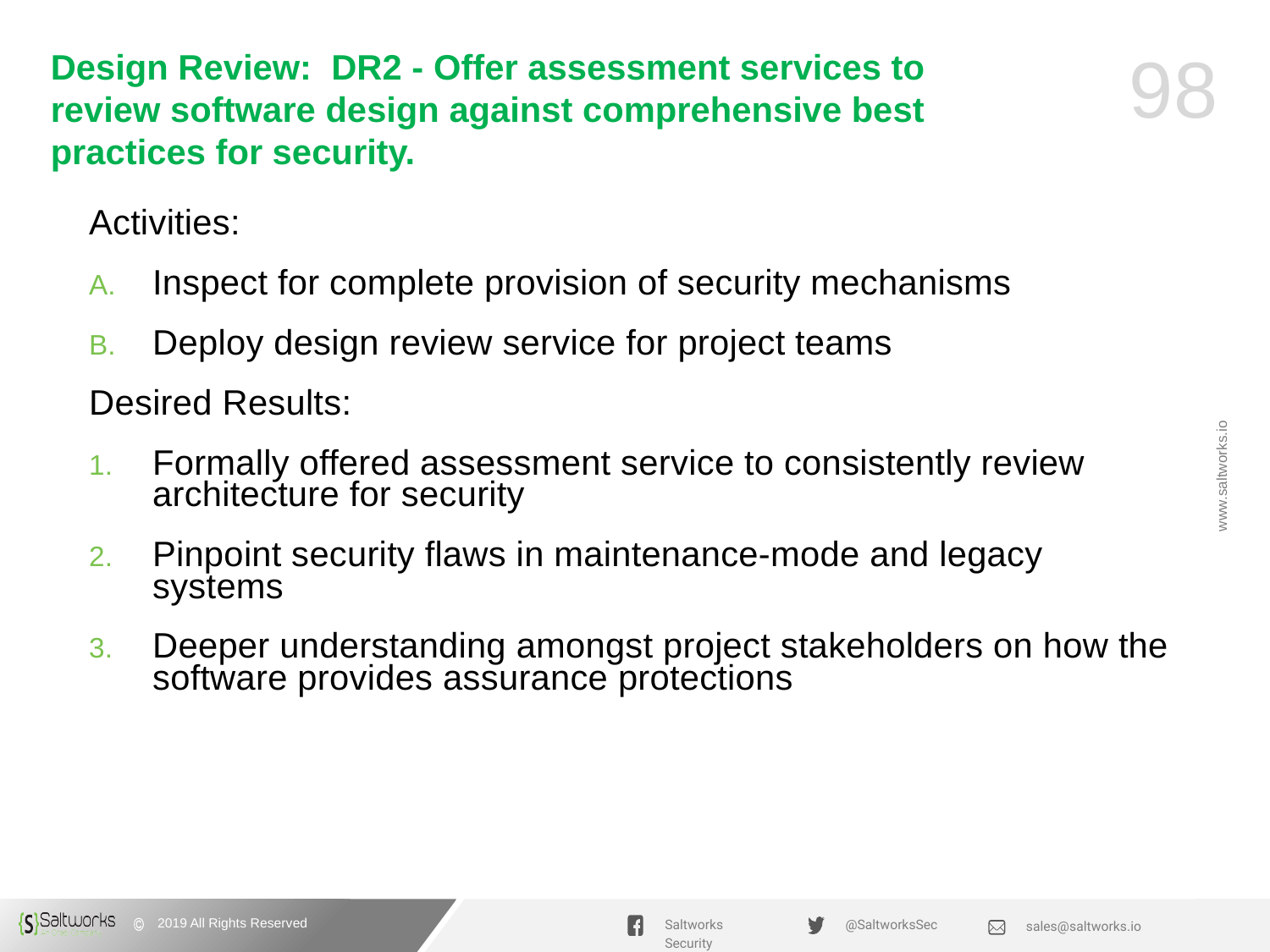

# Design Review:  DR2 - Offer assessment services to review software design against comprehensive best practices for security.
Activities:
Inspect for complete provision of security mechanisms
Deploy design review service for project teams
Desired Results:
Formally offered assessment service to consistently review architecture for security
Pinpoint security flaws in maintenance-mode and legacy systems
Deeper understanding amongst project stakeholders on how the software provides assurance protections